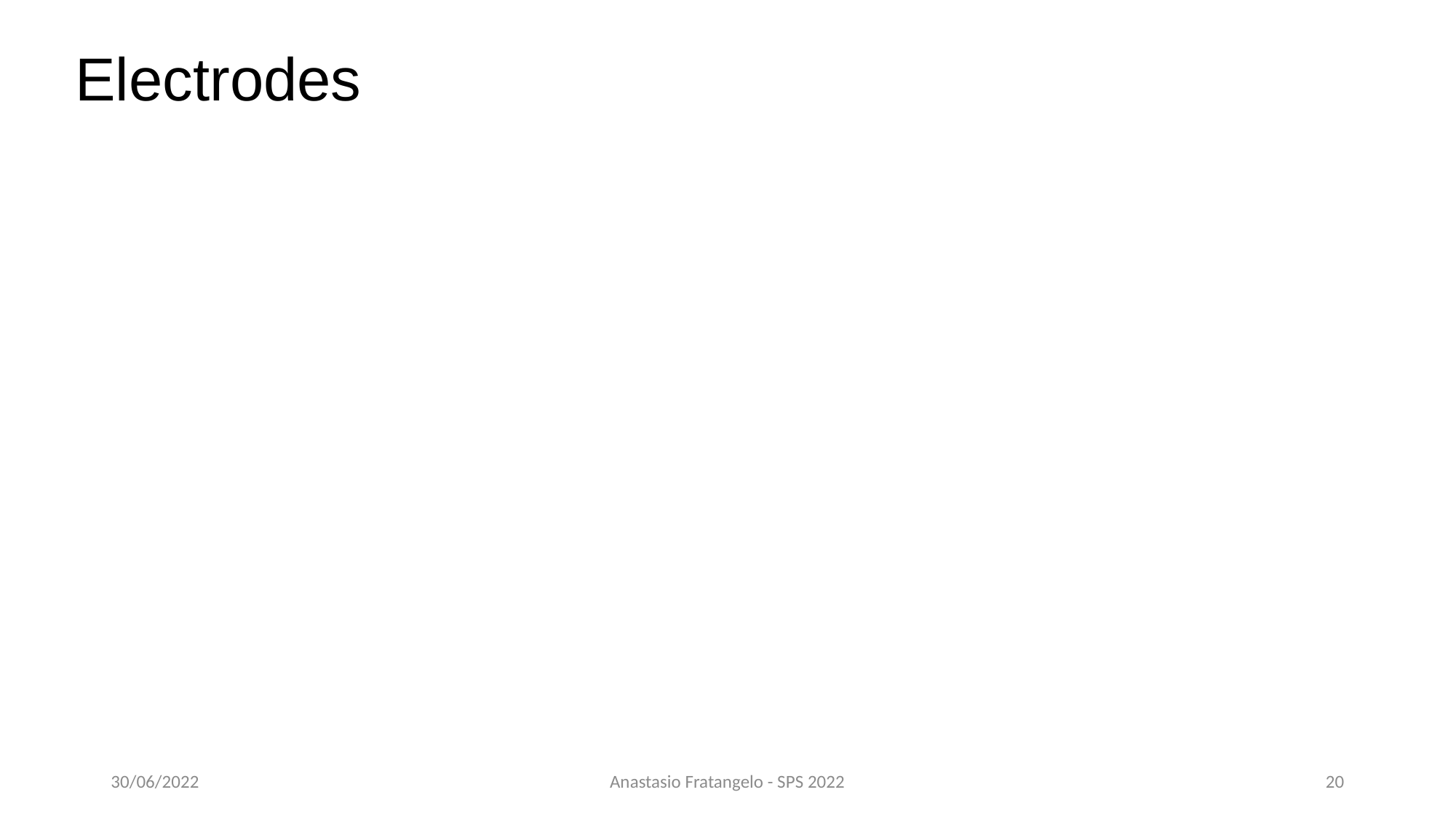

Electrodes
30/06/2022
Anastasio Fratangelo - SPS 2022
20